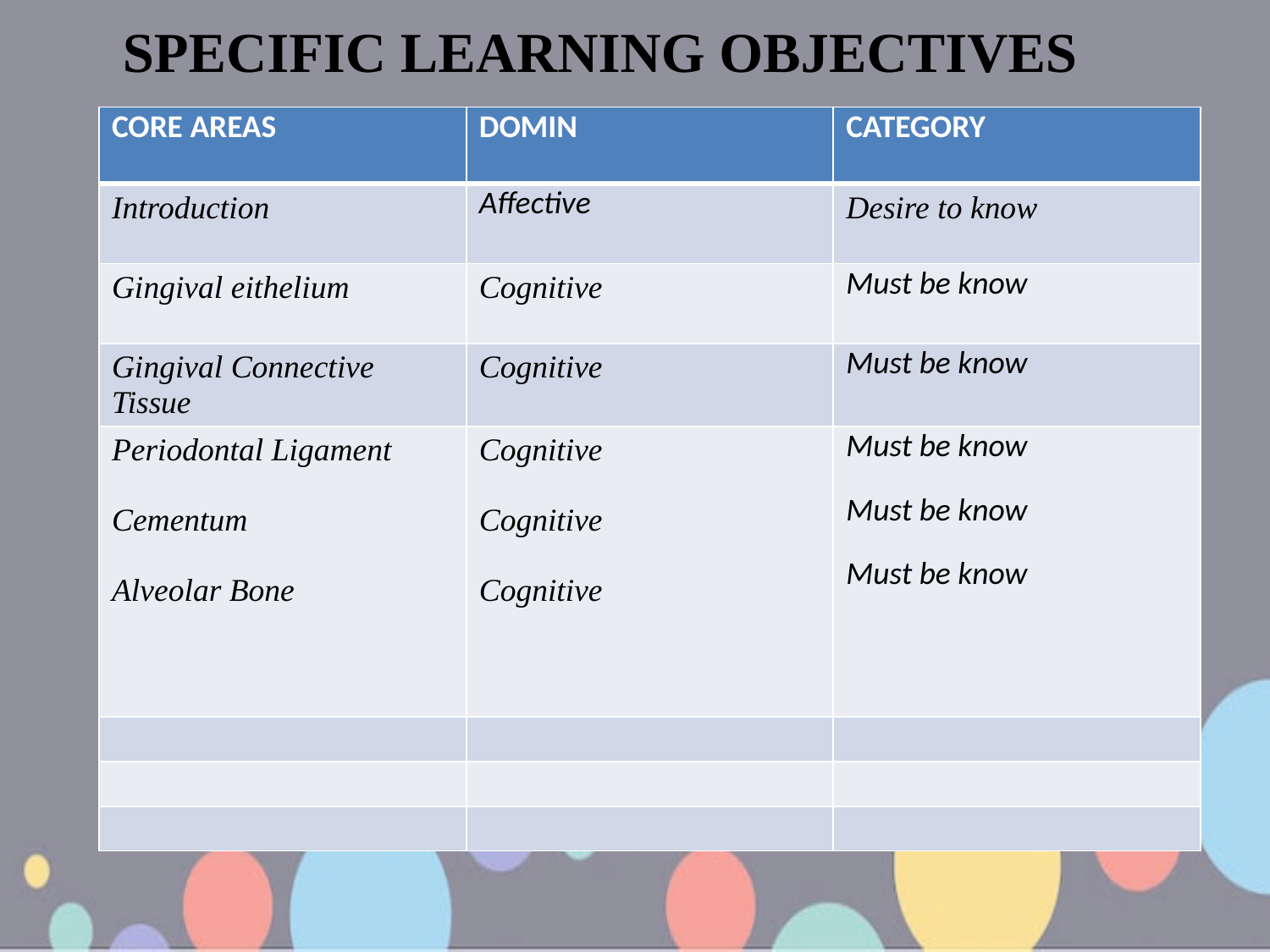

# SPECIFIC LEARNING OBJECTIVES
| CORE AREAS | DOMIN | CATEGORY |
| --- | --- | --- |
| Introduction | Affective | Desire to know |
| Gingival eithelium | Cognitive | Must be know |
| Gingival Connective Tissue | Cognitive | Must be know |
| Periodontal Ligament Cementum Alveolar Bone | Cognitive Cognitive Cognitive | Must be know Must be know Must be know |
|  |  |  |
|  |  |  |
|  |  |  |